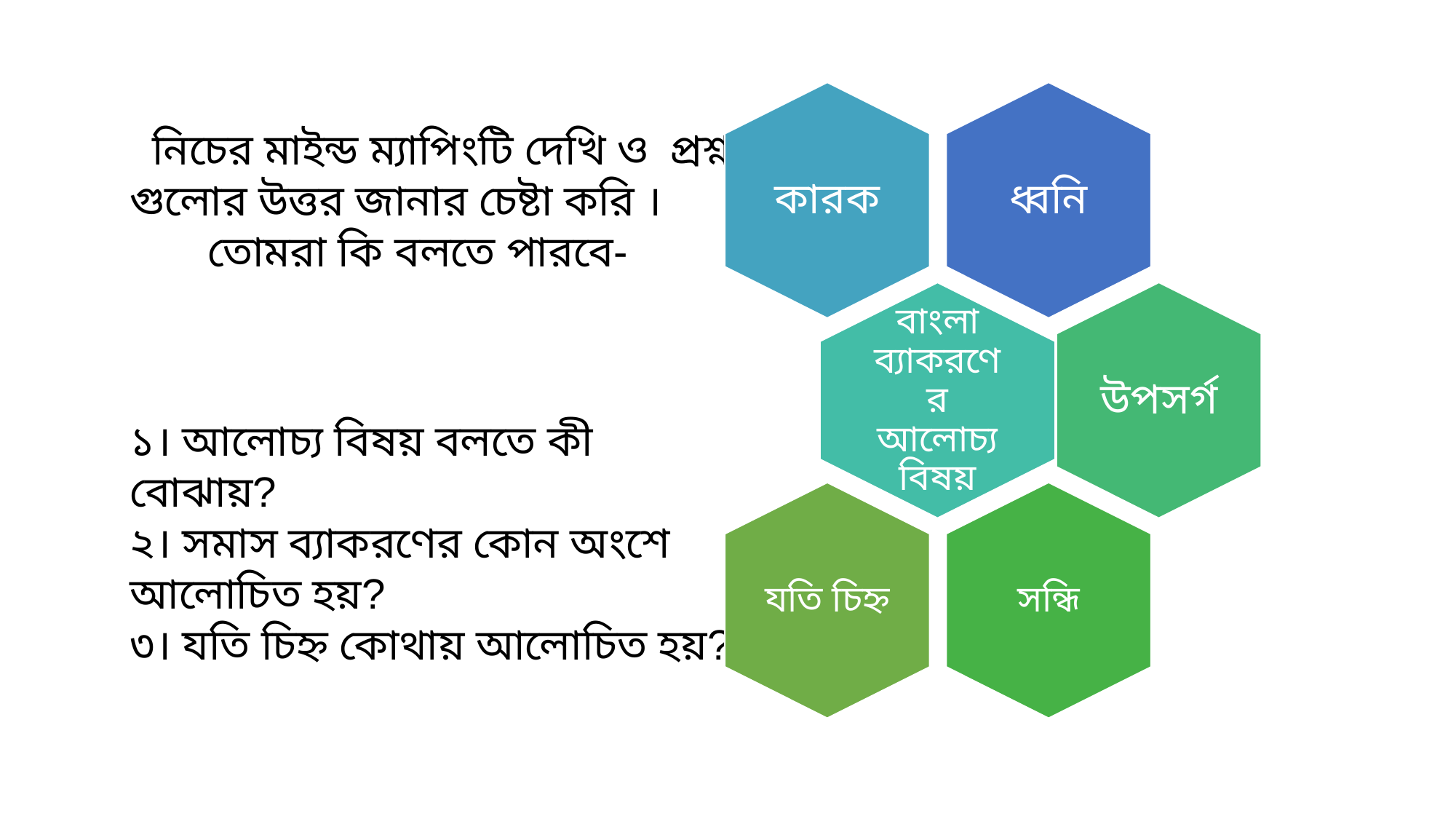

ধ্বনি
কারক
বাংলা ব্যাকরণের আলোচ্য বিষয়
উপসর্গ
সন্ধি
যতি চিহ্ন
  নিচের মাইন্ড ম্যাপিংটি দেখি ও  প্রশ্ন গুলোর উত্তর জানার চেষ্টা করি ।
       তোমরা কি বলতে পারবে-

১। আলোচ্য বিষয় বলতে কী বোঝায়?
২। সমাস ব্যাকরণের কোন অংশে আলোচিত হয়?
৩। যতি চিহ্ন কোথায় আলোচিত হয়?